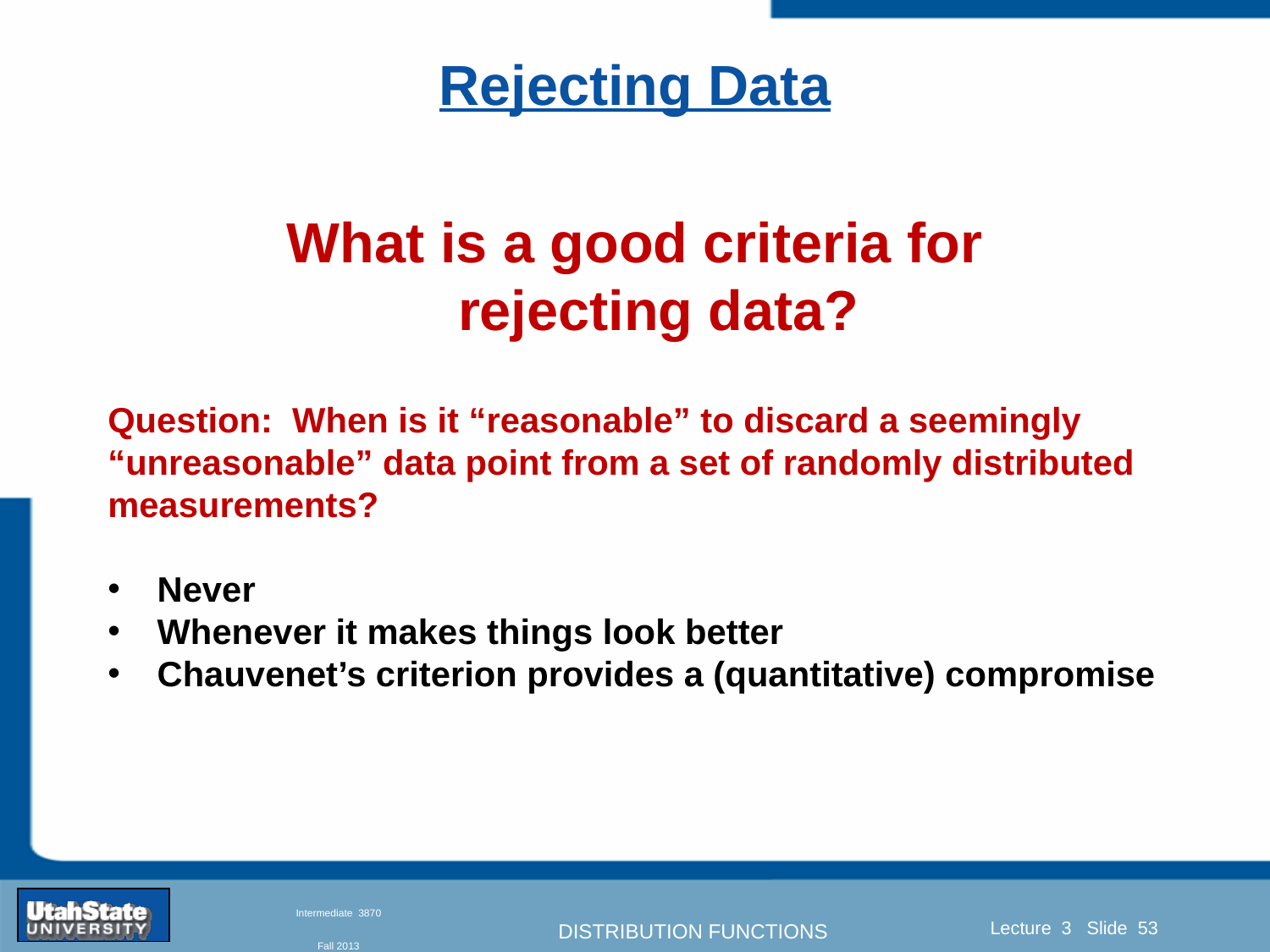

Rejecting Data

What is a good criteria for rejecting data?
Question:  When is it “reasonable” to discard a seemingly “unreasonable” data point from a set of randomly distributed measurements?

  Never
  Whenever it makes things look better
  Chauvenet’s criterion provides a (quantitative) compromise